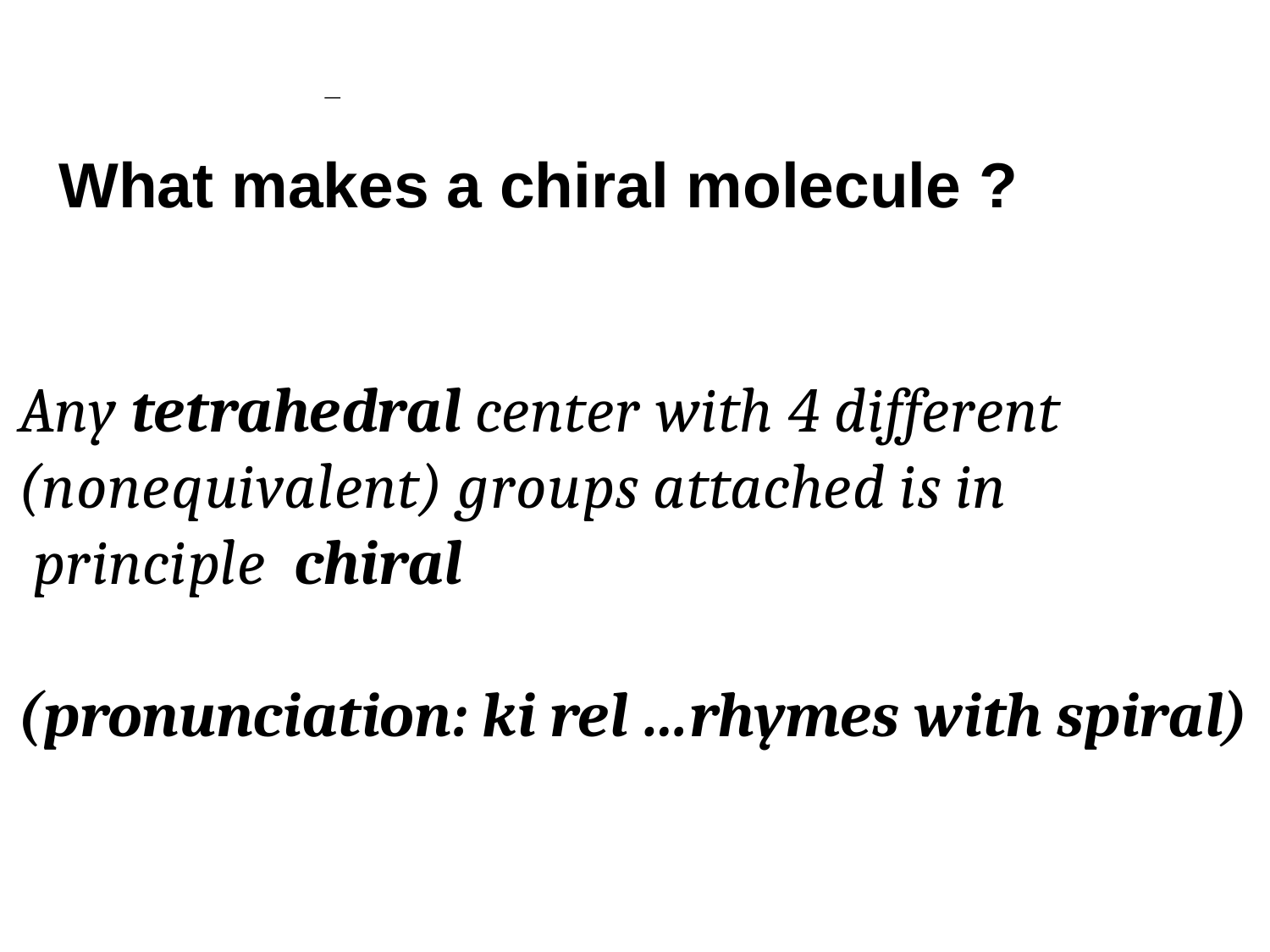

What makes a chiral molecule ?

Any tetrahedral center with 4 different
(nonequivalent) groups attached is in
 principle  chiral

(pronunciation: ki rel …rhymes with spiral)